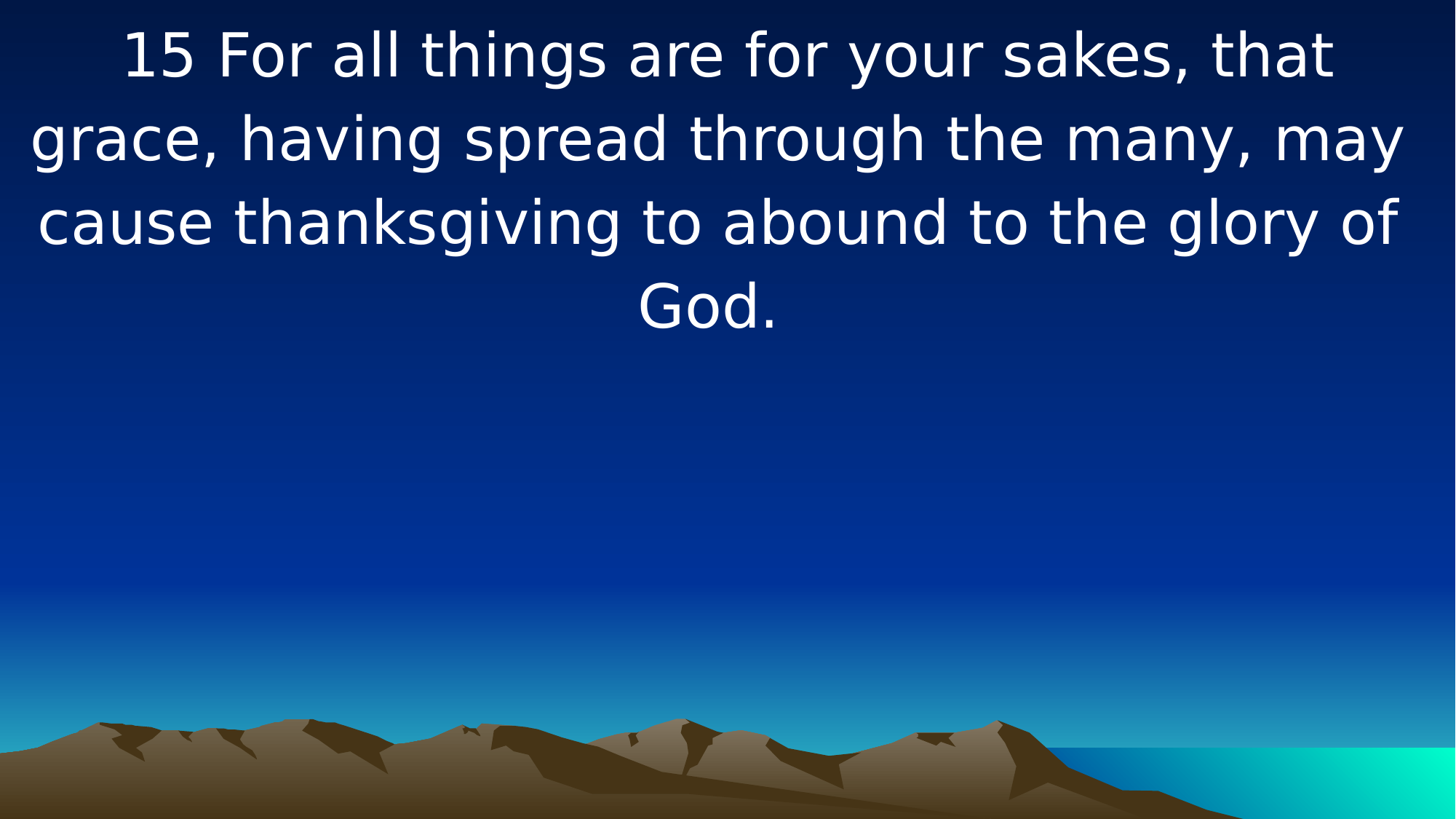

15 For all things are for your sakes, that grace, having spread through the many, may cause thanksgiving to abound to the glory of God.